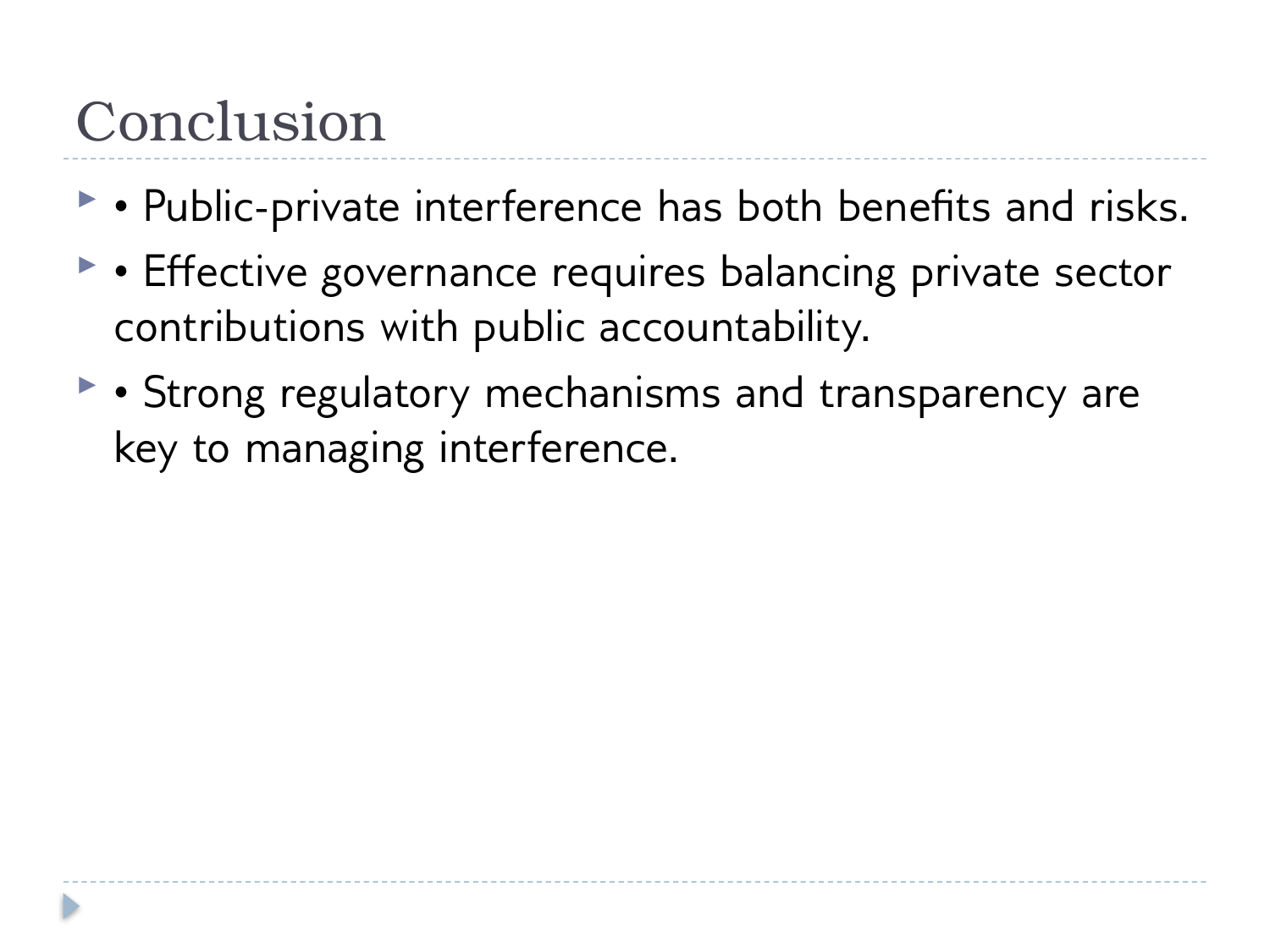

# Conclusion
• Public-private interference has both benefits and risks.
• Effective governance requires balancing private sector contributions with public accountability.
• Strong regulatory mechanisms and transparency are key to managing interference.